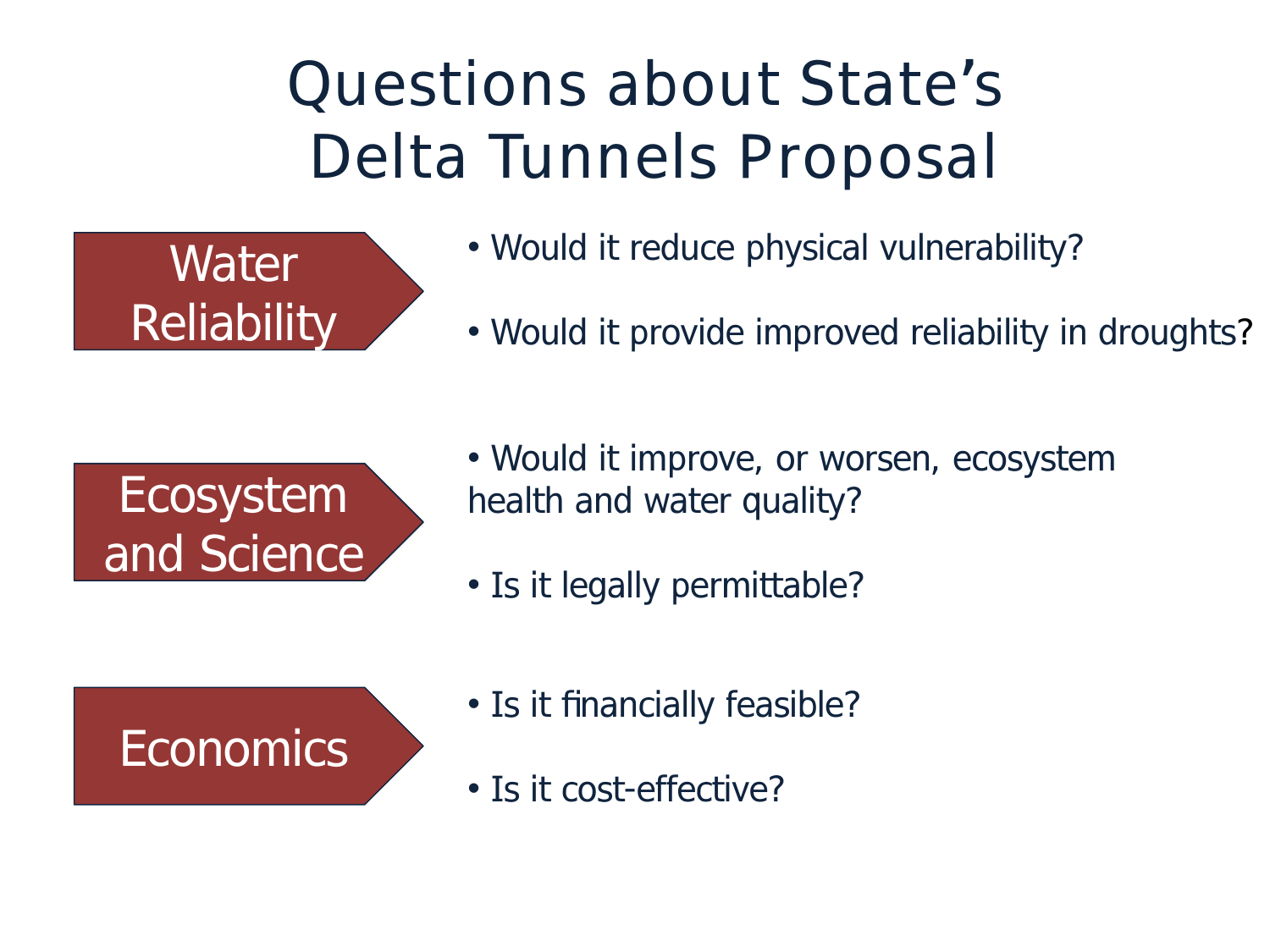

# Questions about State’s Delta Tunnels Proposal
 Would it reduce physical vulnerability?

 Would it provide improved reliability in droughts?

Water Reliability
 Would it improve, or worsen, ecosystem    health and water quality?

 Is it legally permittable?
Ecosystem and Science
 Is it financially feasible?

 Is it cost-effective?
Economics